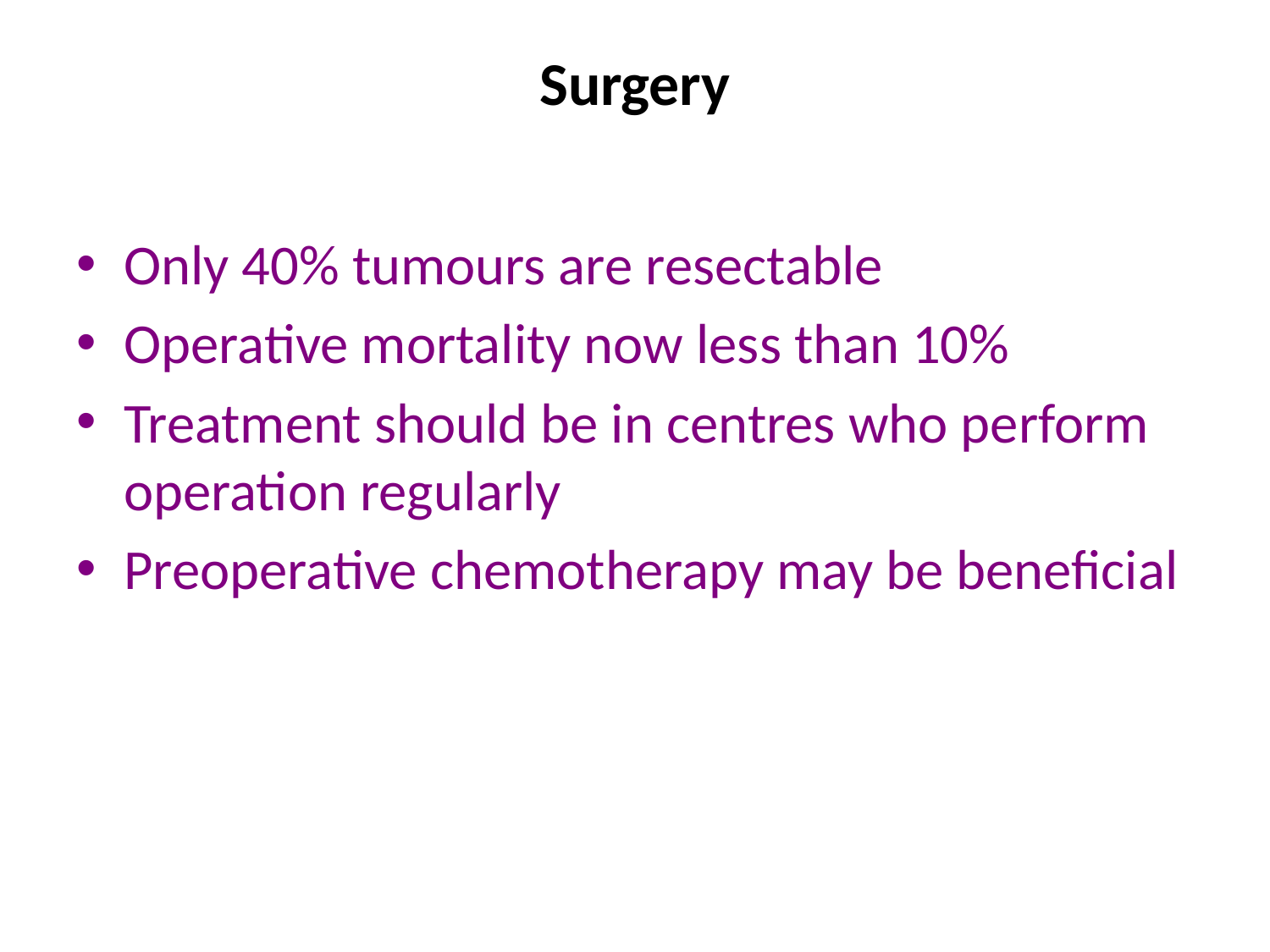

# Surgery
Only 40% tumours are resectable
Operative mortality now less than 10%
Treatment should be in centres who perform operation regularly
Preoperative chemotherapy may be beneficial